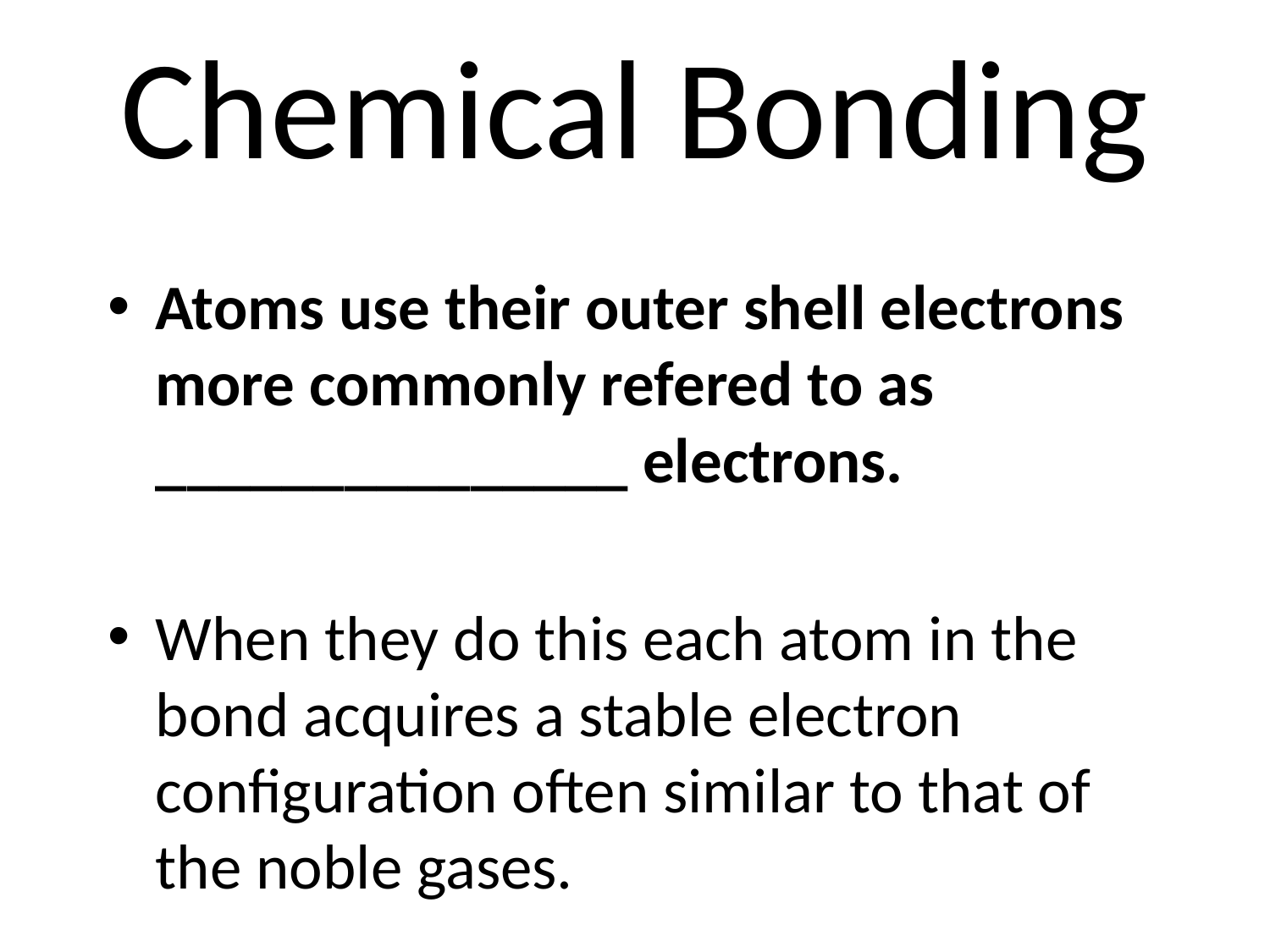

Chemical Bonding

Atoms use their outer shell electrons more commonly refered to as _______________ electrons.

When they do this each atom in the bond acquires a stable electron configuration often similar to that of the noble gases.